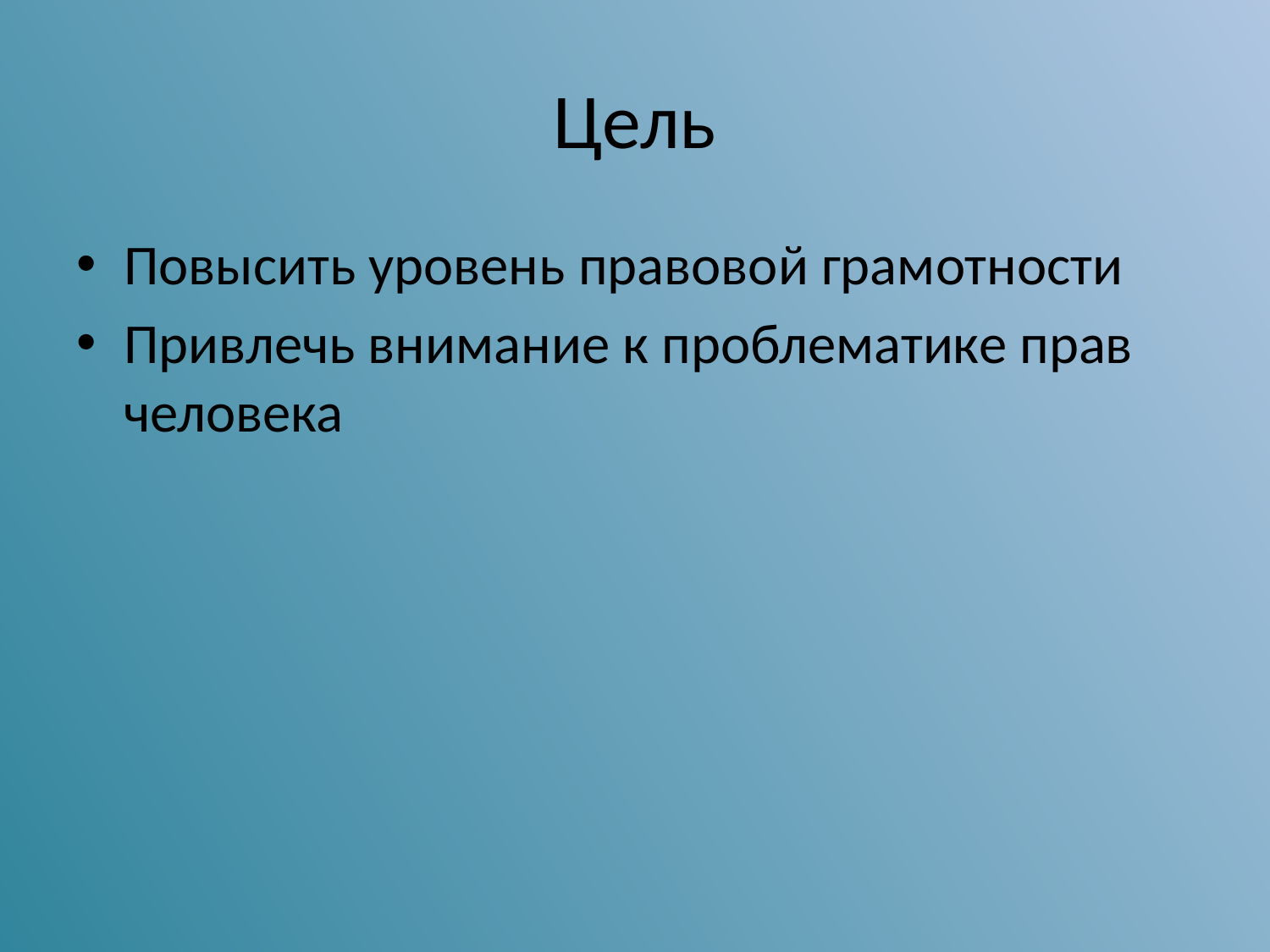

# Цель
Повысить уровень правовой грамотности
Привлечь внимание к проблематике прав человека